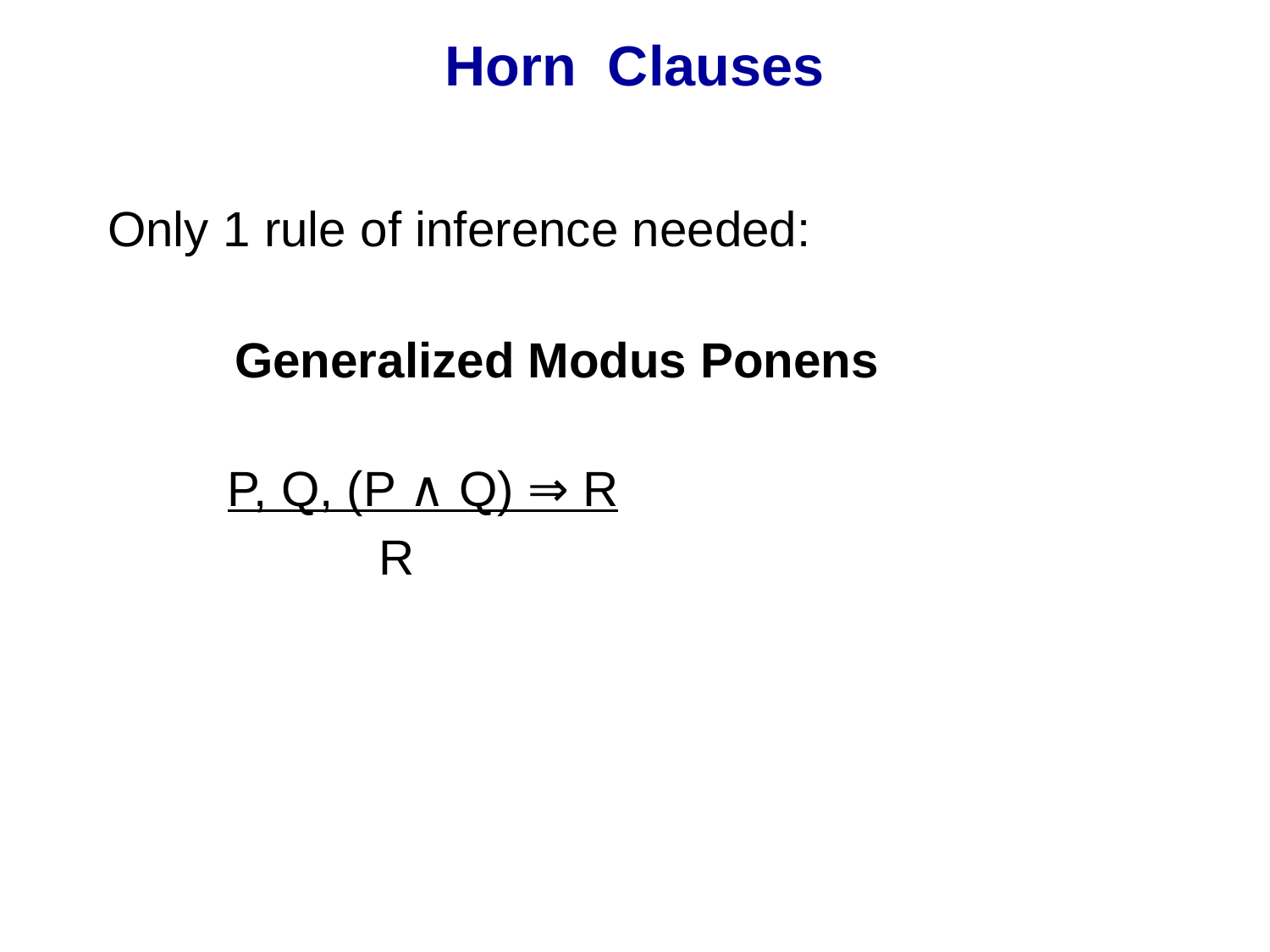

# Horn  Clauses
Only 1 rule of inference needed:

	Generalized Modus Ponens

P, Q, (P ∧ Q) ⇒ R
           R